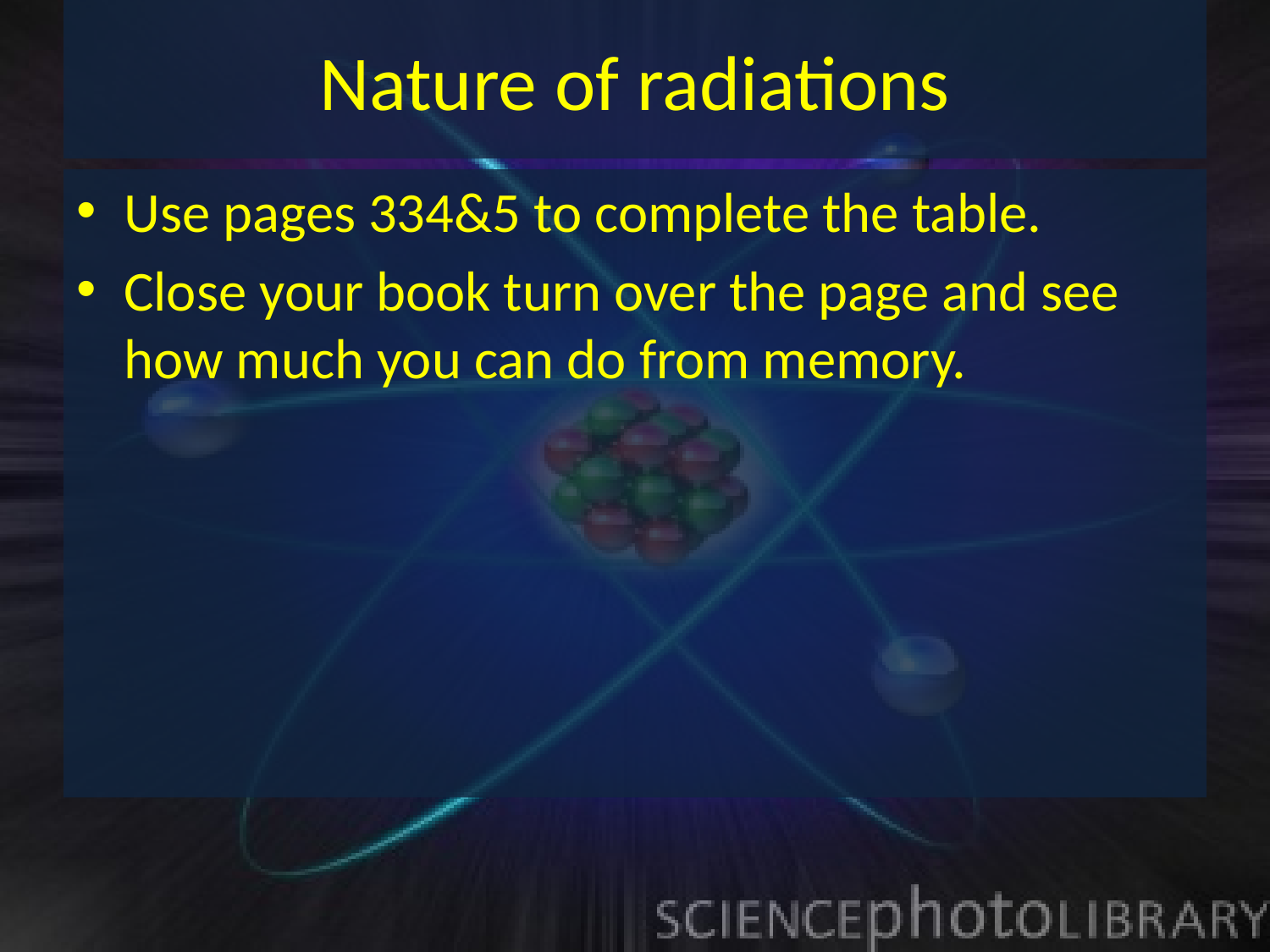

# Nature of radiations
Use pages 334&5 to complete the table.
Close your book turn over the page and see how much you can do from memory.